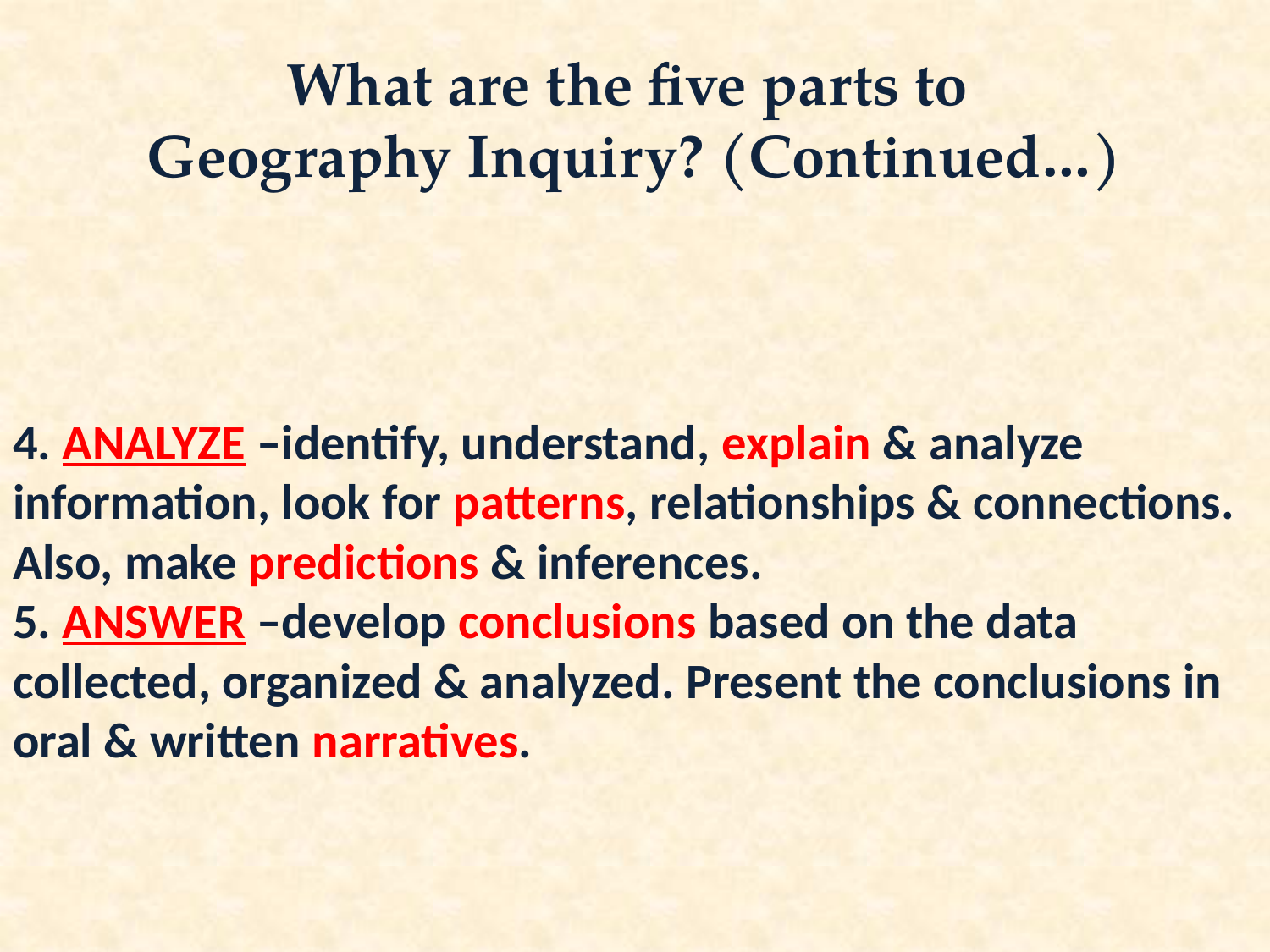

What are the five parts to
Geography Inquiry? (Continued…)
# 4. ANALYZE –identify, understand, explain & analyze information, look for patterns, relationships & connections. Also, make predictions & inferences. 5. ANSWER –develop conclusions based on the data collected, organized & analyzed. Present the conclusions in oral & written narratives.